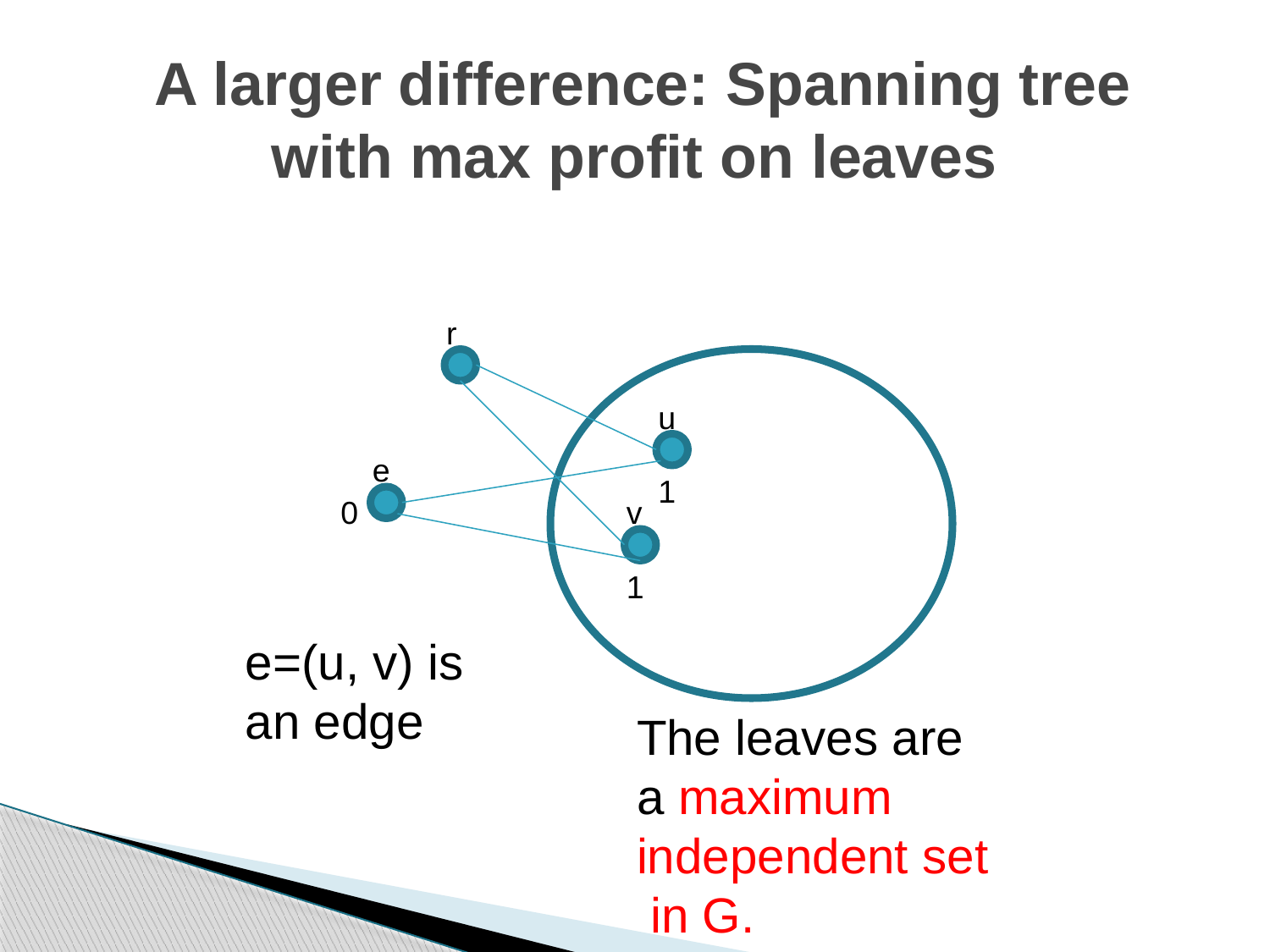

# A larger difference: Spanning tree with max profit on leaves

r

u

e
1
0

v

1
e=(u, v) is an edge
The leaves are
a maximum independent set  in G.